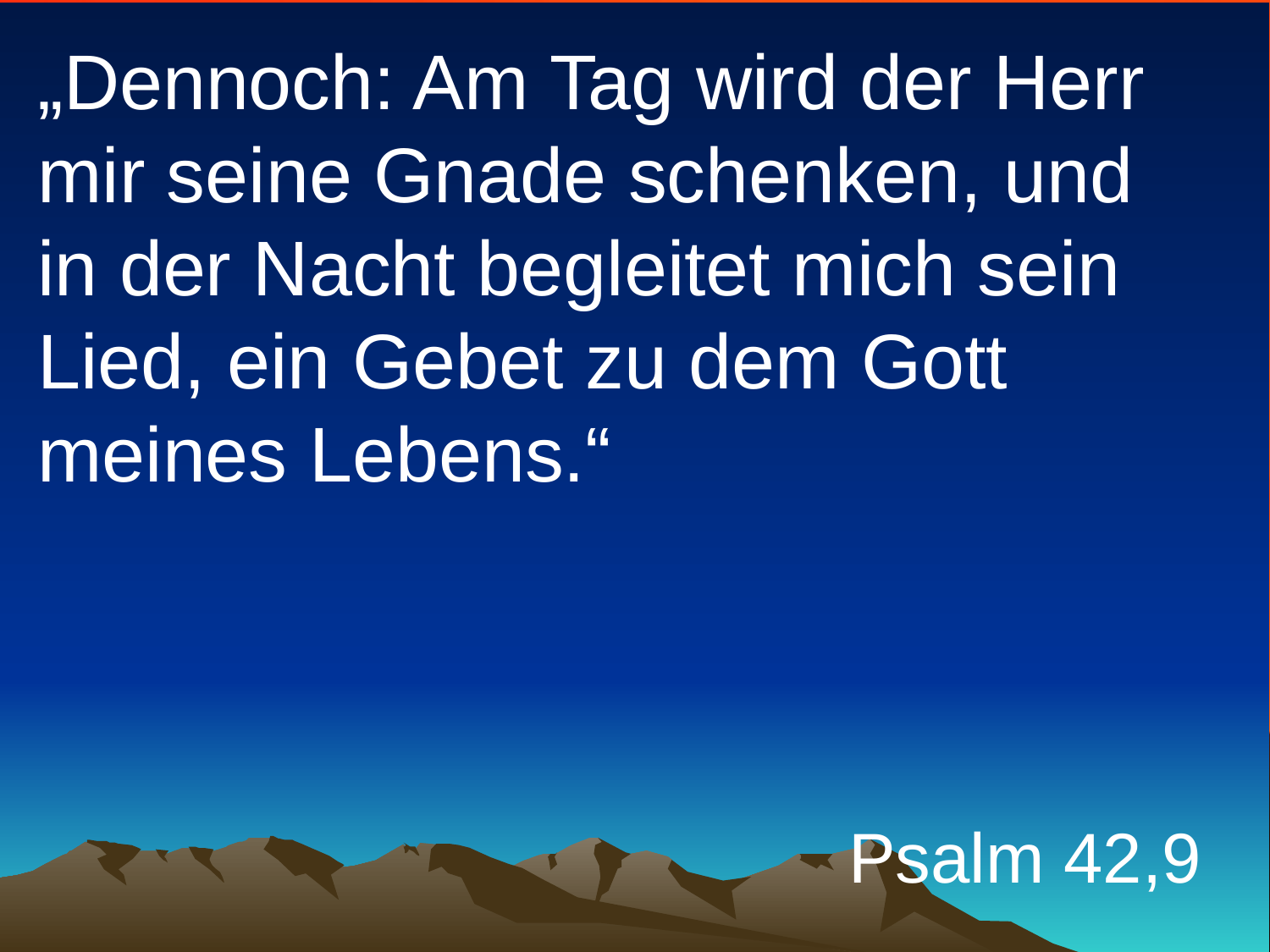

# „Dennoch: Am Tag wird der Herr mir seine Gnade schenken, und in der Nacht begleitet mich sein Lied, ein Gebet zu dem Gott meines Lebens.“
Psalm 42,9